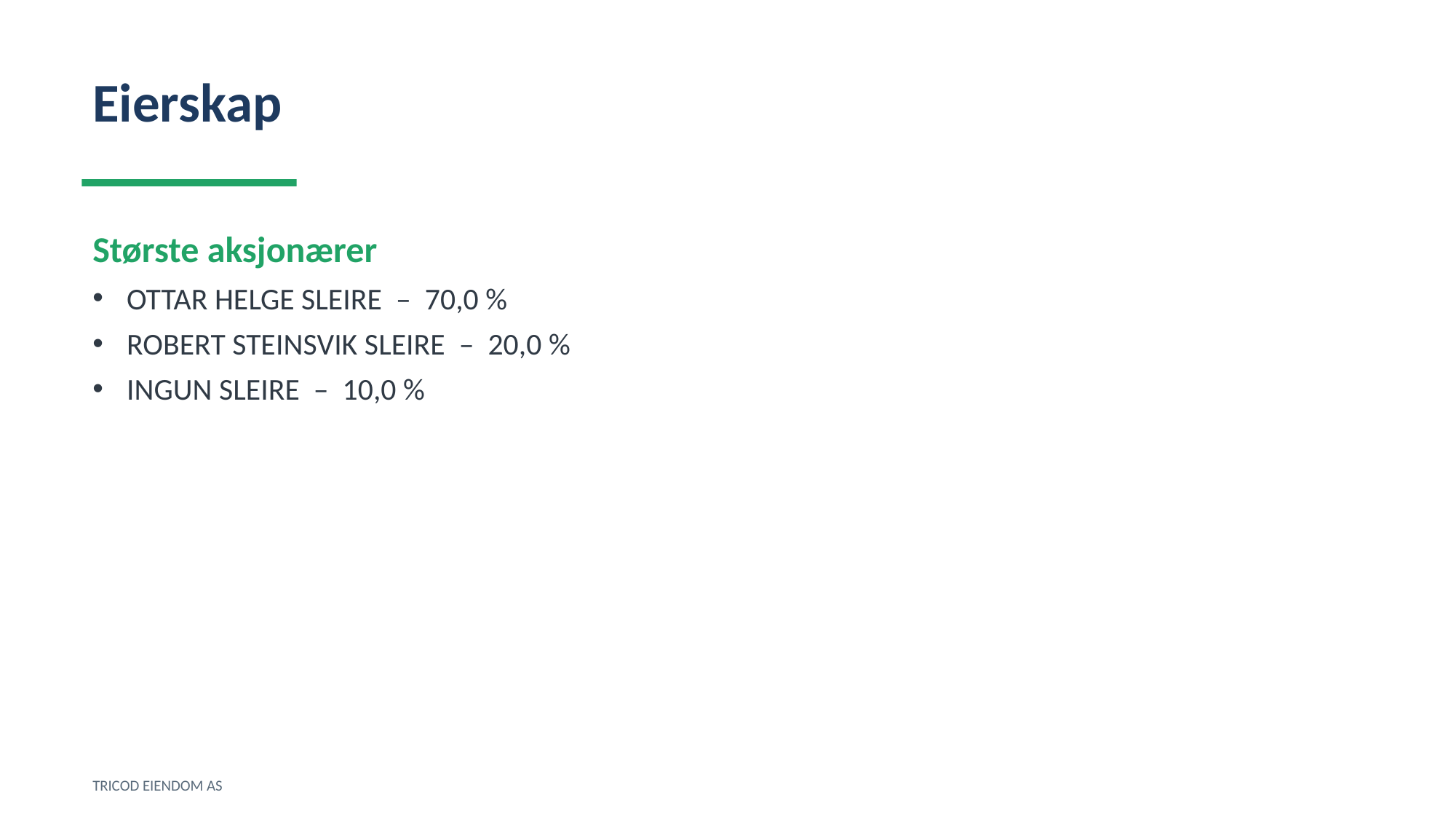

Eierskap

Største aksjonærer
OTTAR HELGE SLEIRE  –  70,0 %
ROBERT STEINSVIK SLEIRE  –  20,0 %
INGUN SLEIRE  –  10,0 %
TRICOD EIENDOM AS